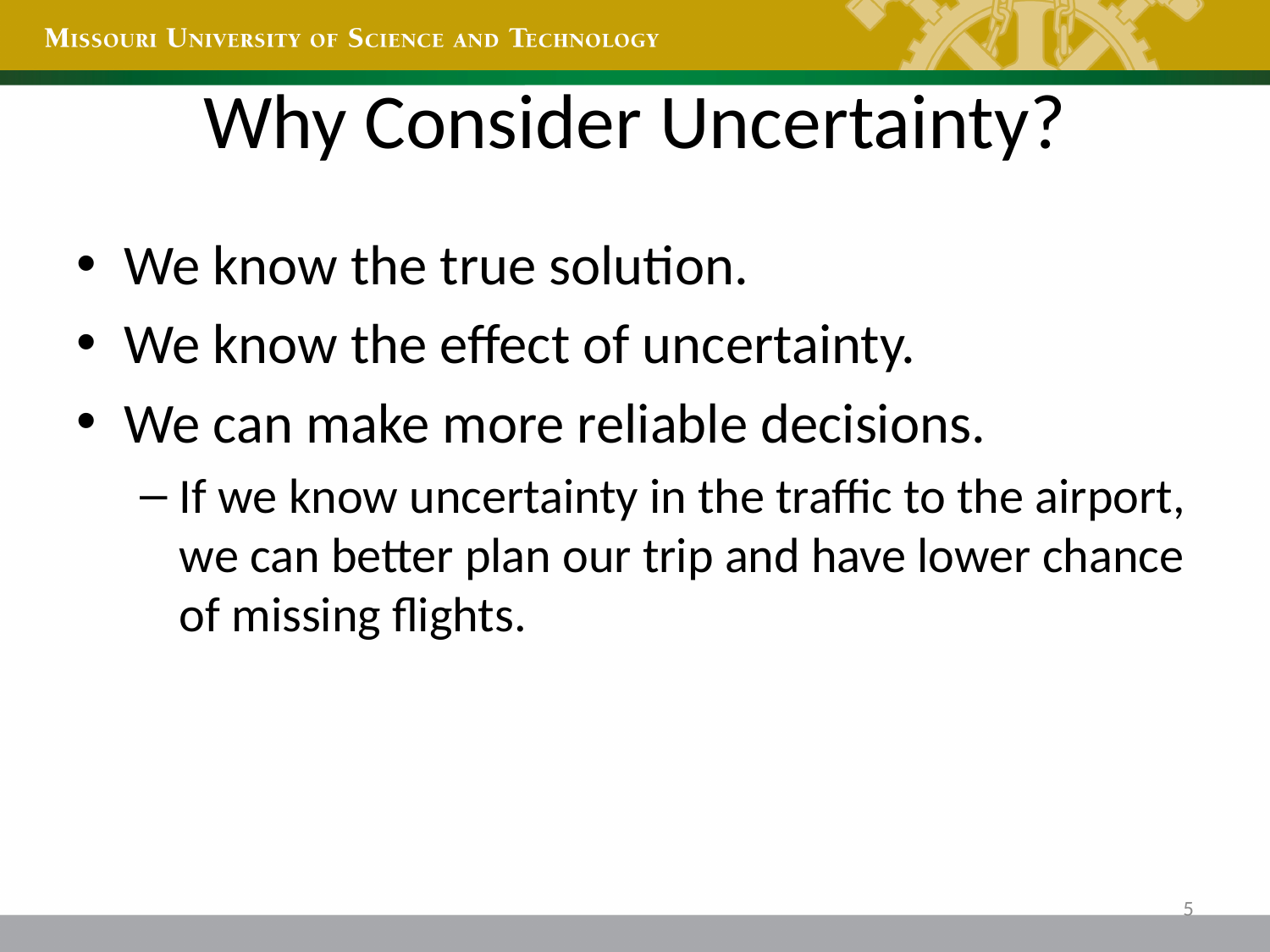

# Why Consider Uncertainty?
We know the true solution.
We know the effect of uncertainty.
We can make more reliable decisions.
If we know uncertainty in the traffic to the airport, we can better plan our trip and have lower chance of missing flights.

5